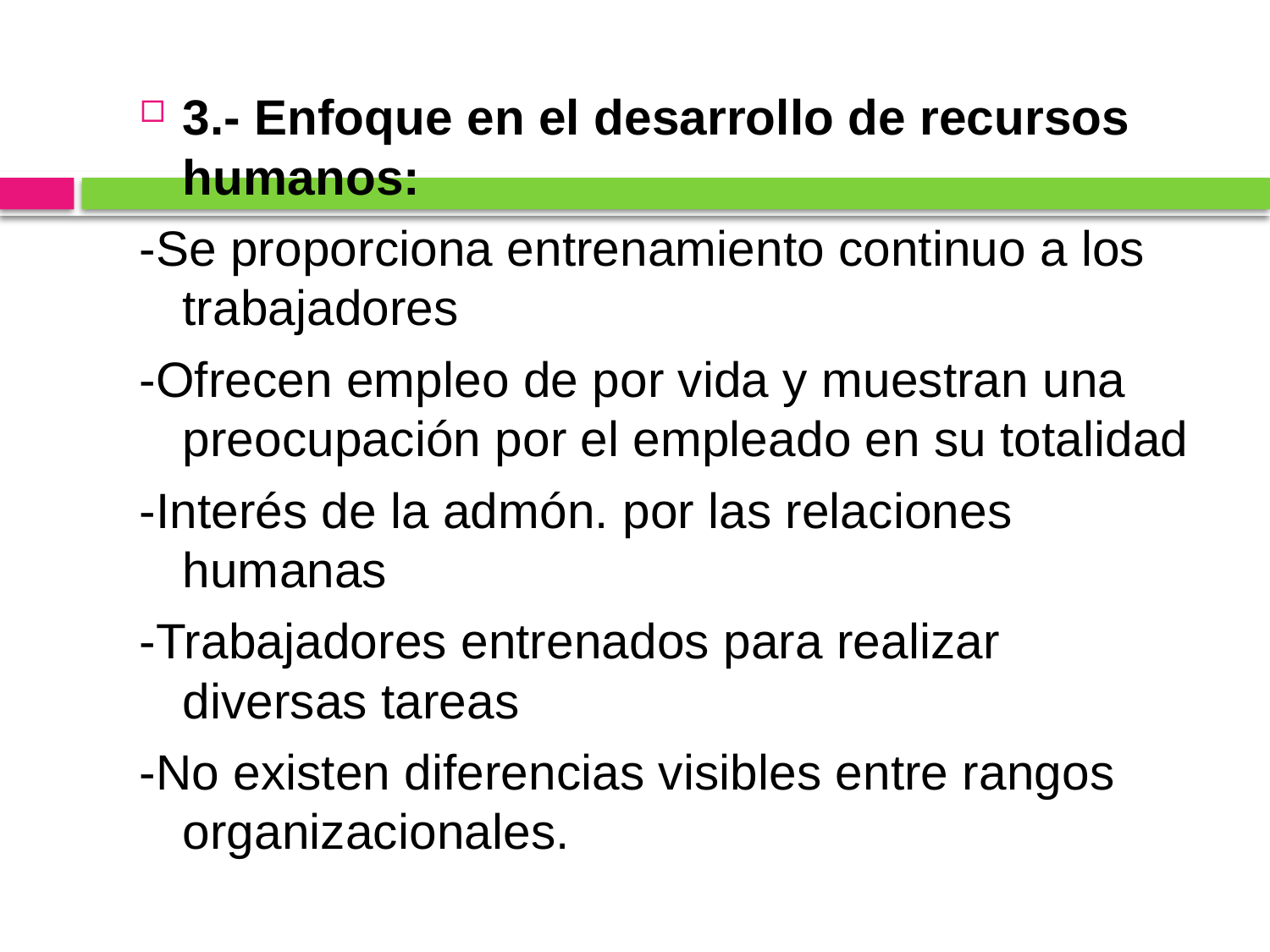

3.- Enfoque en el desarrollo de recursos humanos:
-Se proporciona entrenamiento continuo a los trabajadores
-Ofrecen empleo de por vida y muestran una preocupación por el empleado en su totalidad
-Interés de la admón. por las relaciones humanas
-Trabajadores entrenados para realizar diversas tareas
-No existen diferencias visibles entre rangos organizacionales.